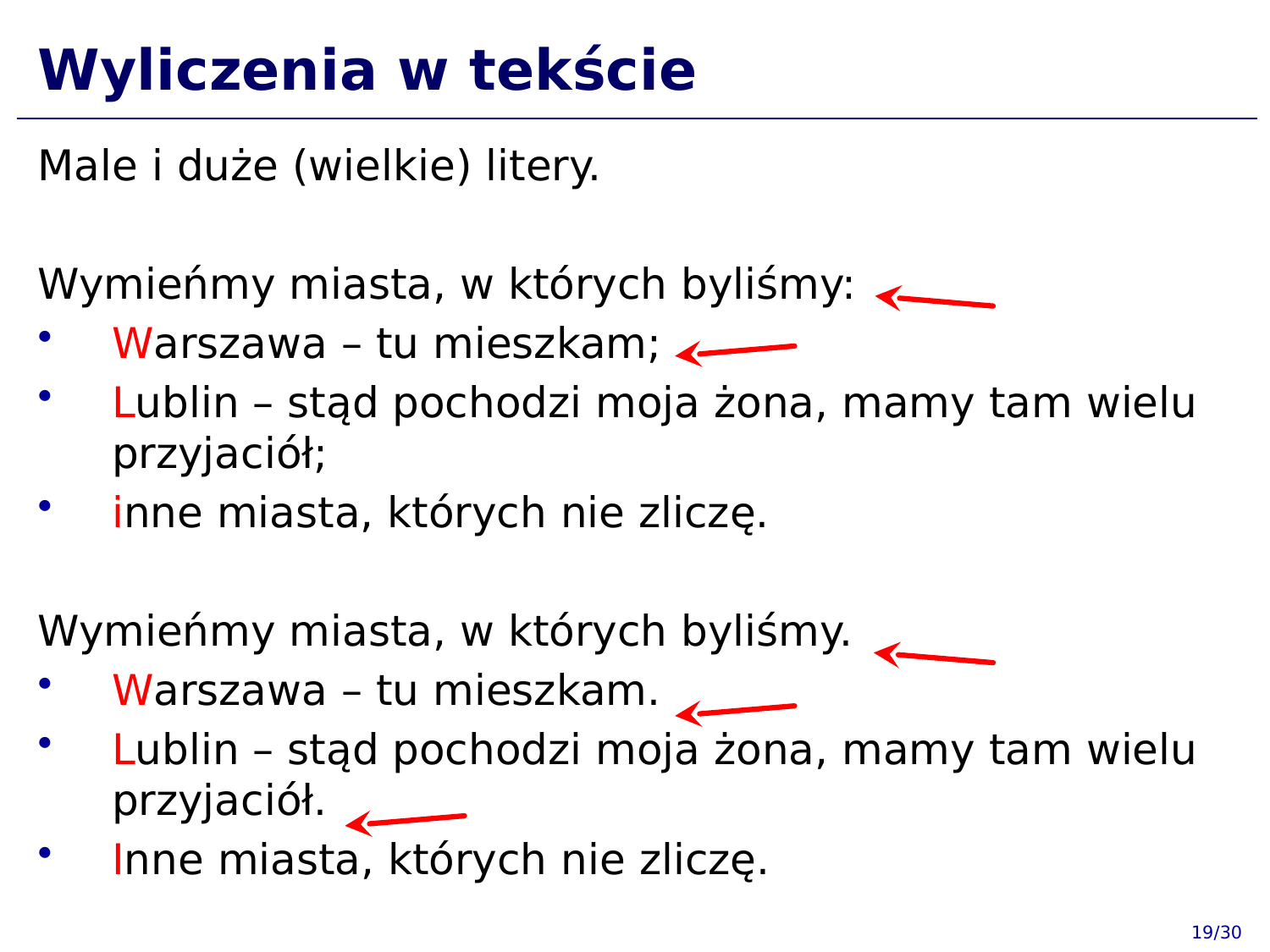

# Wyliczenia w tekście
Male i duże (wielkie) litery.

Wymieńmy miasta, w których byliśmy:
Warszawa – tu mieszkam;
Lublin – stąd pochodzi moja żona, mamy tam wielu przyjaciół;
inne miasta, których nie zliczę.

Wymieńmy miasta, w których byliśmy.
Warszawa – tu mieszkam.
Lublin – stąd pochodzi moja żona, mamy tam wielu przyjaciół.
Inne miasta, których nie zliczę.

19/30